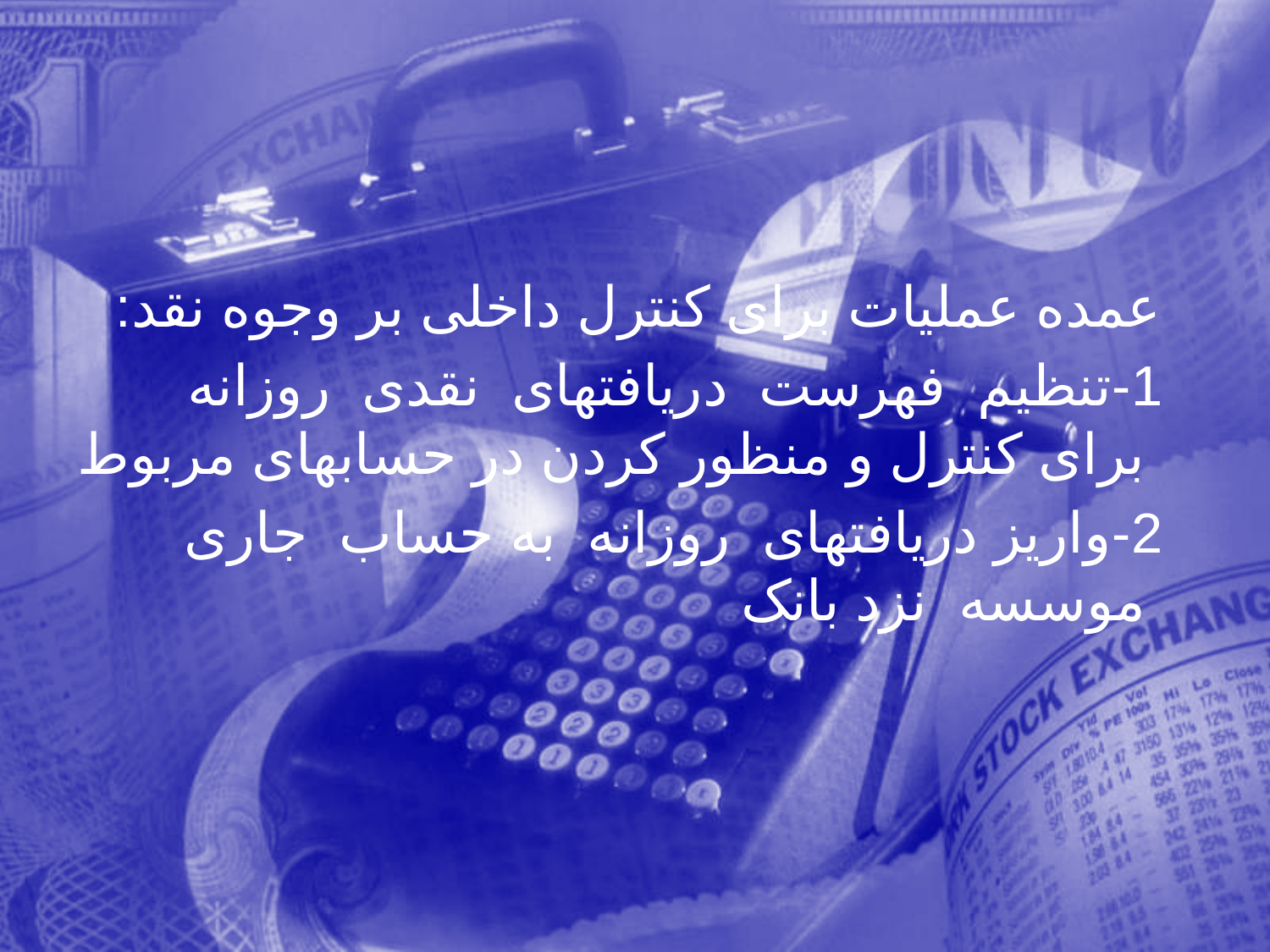

عمده عملیات برای کنترل داخلی بر وجوه نقد:
  1-تنظیم  فهرست  دریافتهای  نقدی  روزانه  برای کنترل و منظور کردن در حسابهای مربوط
  2-واریز دریافتهای  روزانه  به حساب  جاری موسسه  نزد بانک
46